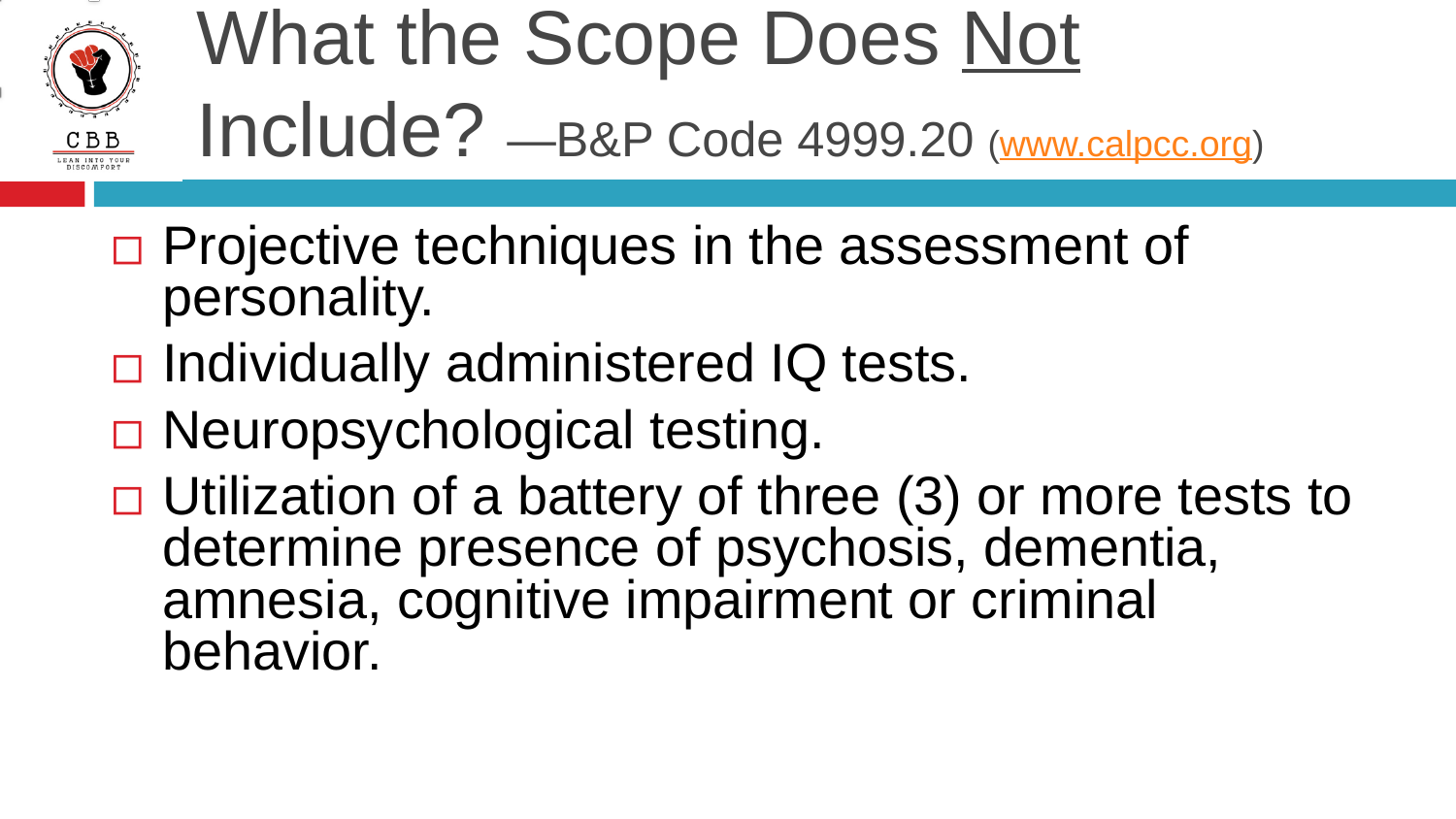

# What the Scope Does Not Include? —B&P Code 4999.20 (www.calpcc.org)
Projective techniques in the assessment of personality.
Individually administered IQ tests.
Neuropsychological testing.
Utilization of a battery of three (3) or more tests to determine presence of psychosis, dementia, amnesia, cognitive impairment or criminal behavior.